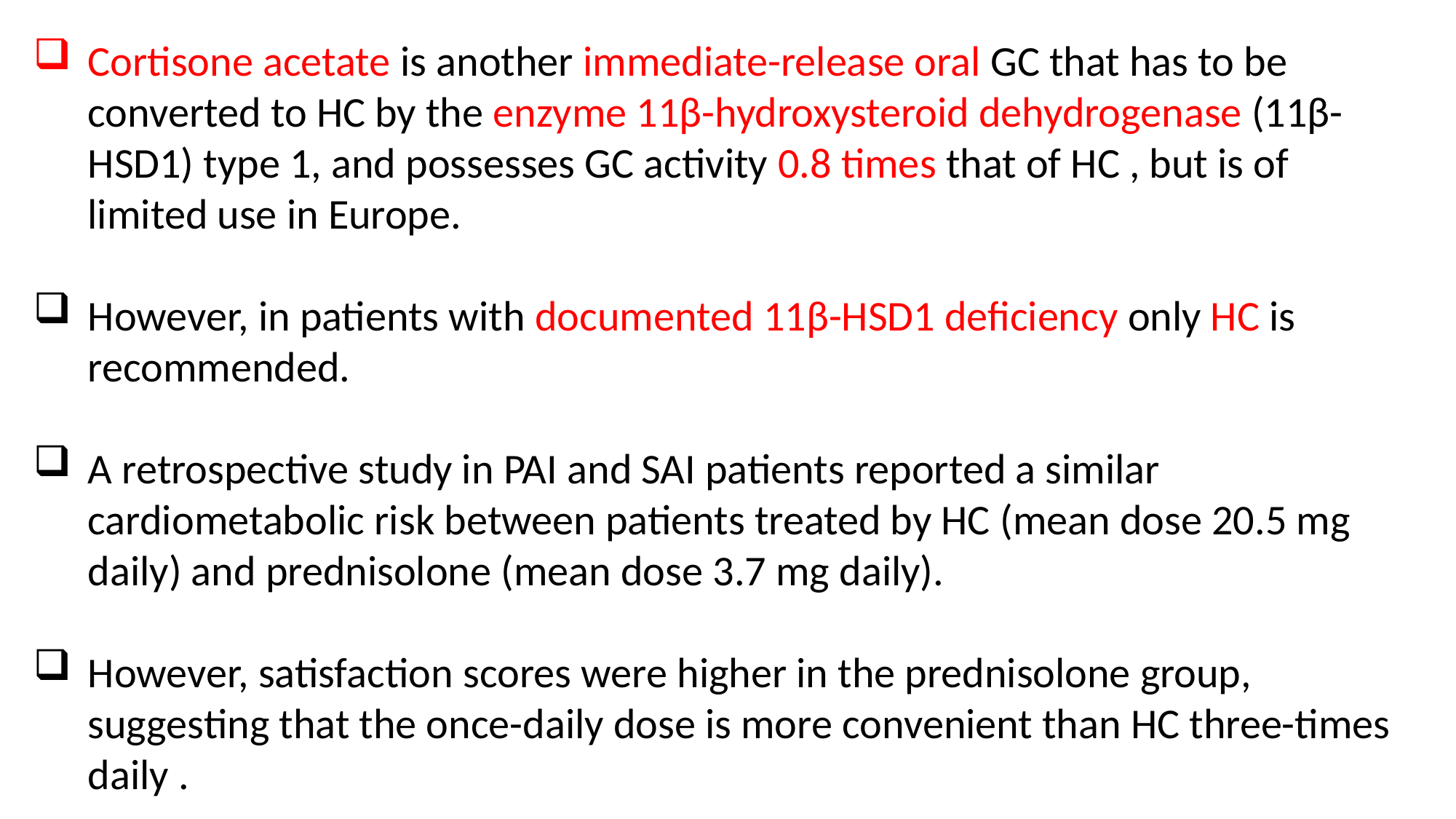

Cortisone acetate is another immediate-release oral GC that has to be converted to HC by the enzyme 11β-hydroxysteroid dehydrogenase (11β-HSD1) type 1, and possesses GC activity 0.8 times that of HC , but is of limited use in Europe.

However, in patients with documented 11β-HSD1 deficiency only HC is recommended.

A retrospective study in PAI and SAI patients reported a similar cardiometabolic risk between patients treated by HC (mean dose 20.5 mg daily) and prednisolone (mean dose 3.7 mg daily).

However, satisfaction scores were higher in the prednisolone group, suggesting that the once-daily dose is more convenient than HC three-times daily .